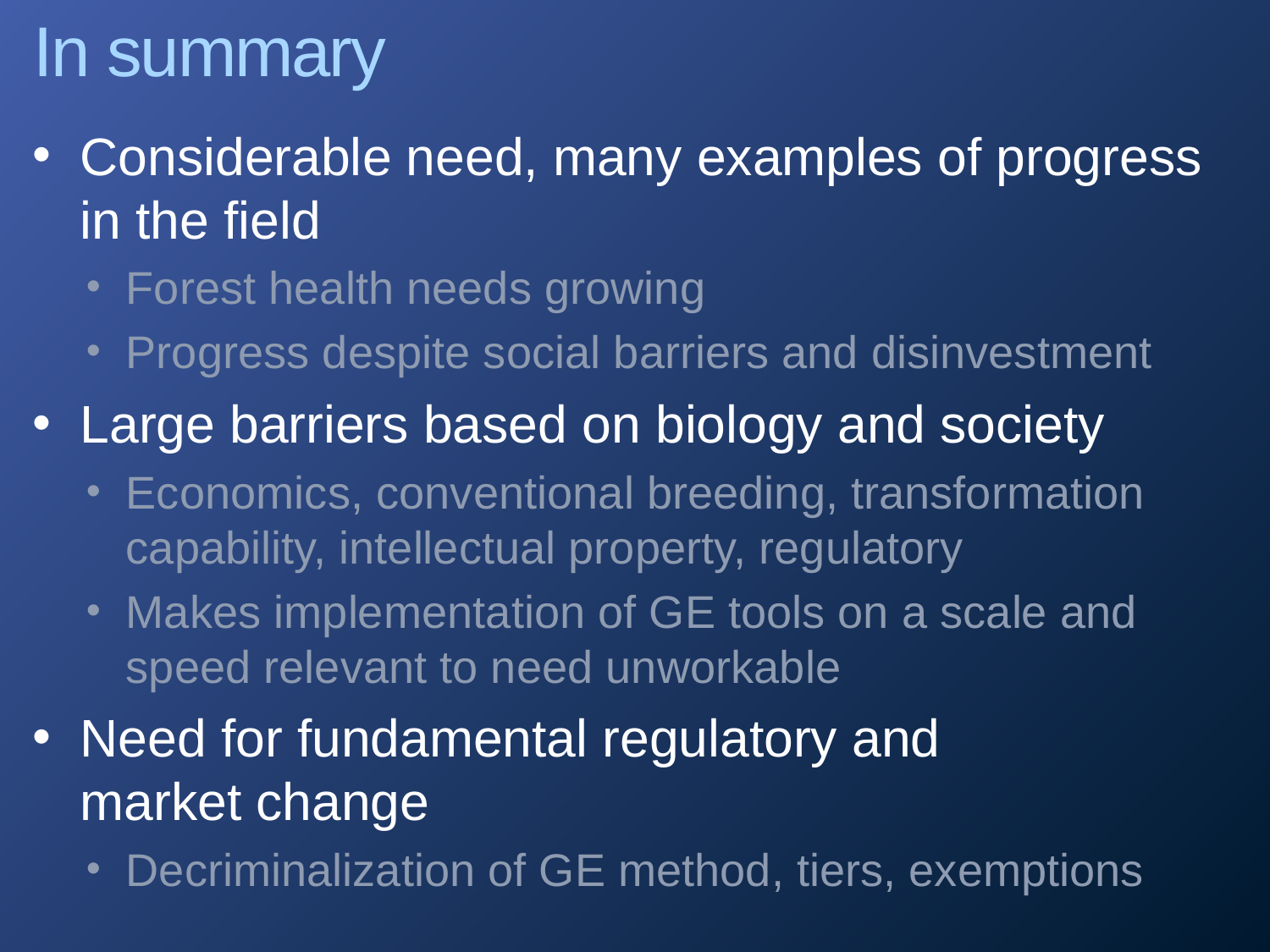

# In summary
Considerable need, many examples of progress in the field
Forest health needs growing
Progress despite social barriers and disinvestment
Large barriers based on biology and society
Economics, conventional breeding, transformation capability, intellectual property, regulatory
Makes implementation of GE tools on a scale and speed relevant to need unworkable
Need for fundamental regulatory and
market change
Decriminalization of GE method, tiers, exemptions